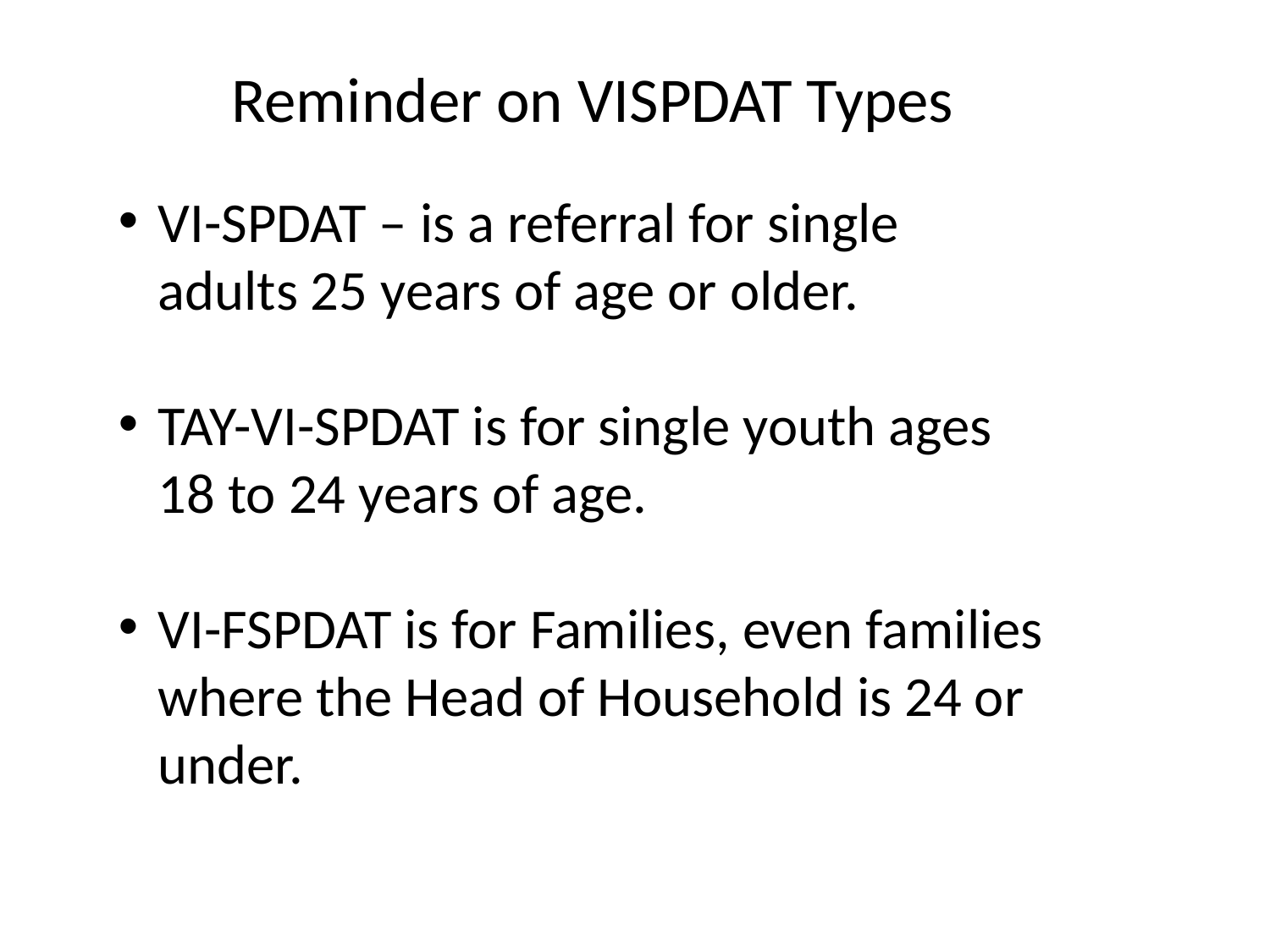

Reminder on VISPDAT Types
VI-SPDAT – is a referral for single adults 25 years of age or older.

TAY-VI-SPDAT is for single youth ages 18 to 24 years of age.

VI-FSPDAT is for Families, even families where the Head of Household is 24 or under.